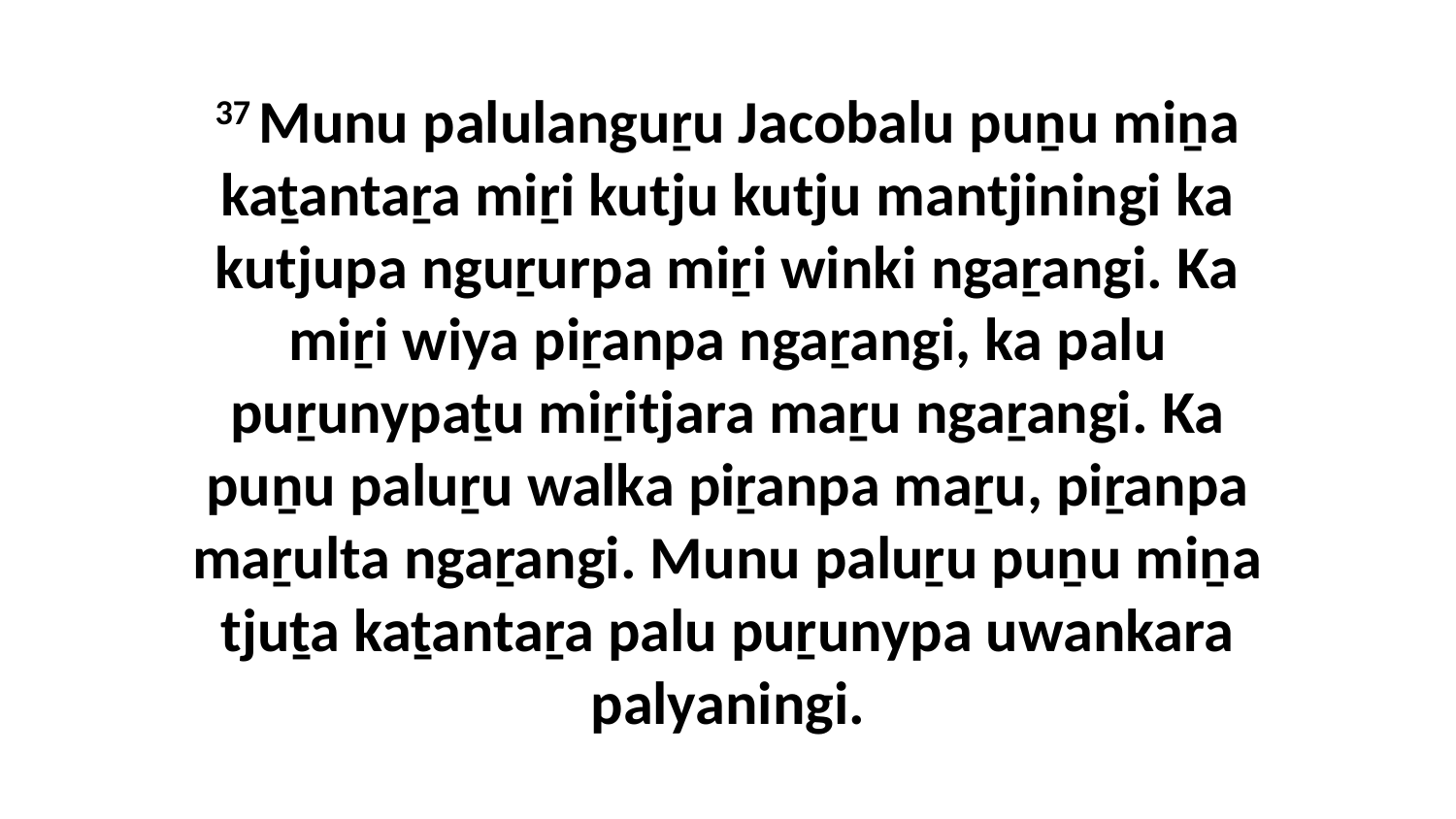

37 Munu palulanguṟu Jacobalu puṉu miṉa kaṯantaṟa miṟi kutju kutju mantjiningi ka kutjupa nguṟurpa miṟi winki ngaṟangi. Ka miṟi wiya piṟanpa ngaṟangi, ka palu puṟunypaṯu miṟitjara maṟu ngaṟangi. Ka puṉu paluṟu walka piṟanpa maṟu, piṟanpa maṟulta ngaṟangi. Munu paluṟu puṉu miṉa tjuṯa kaṯantaṟa palu puṟunypa uwankara palyaningi.